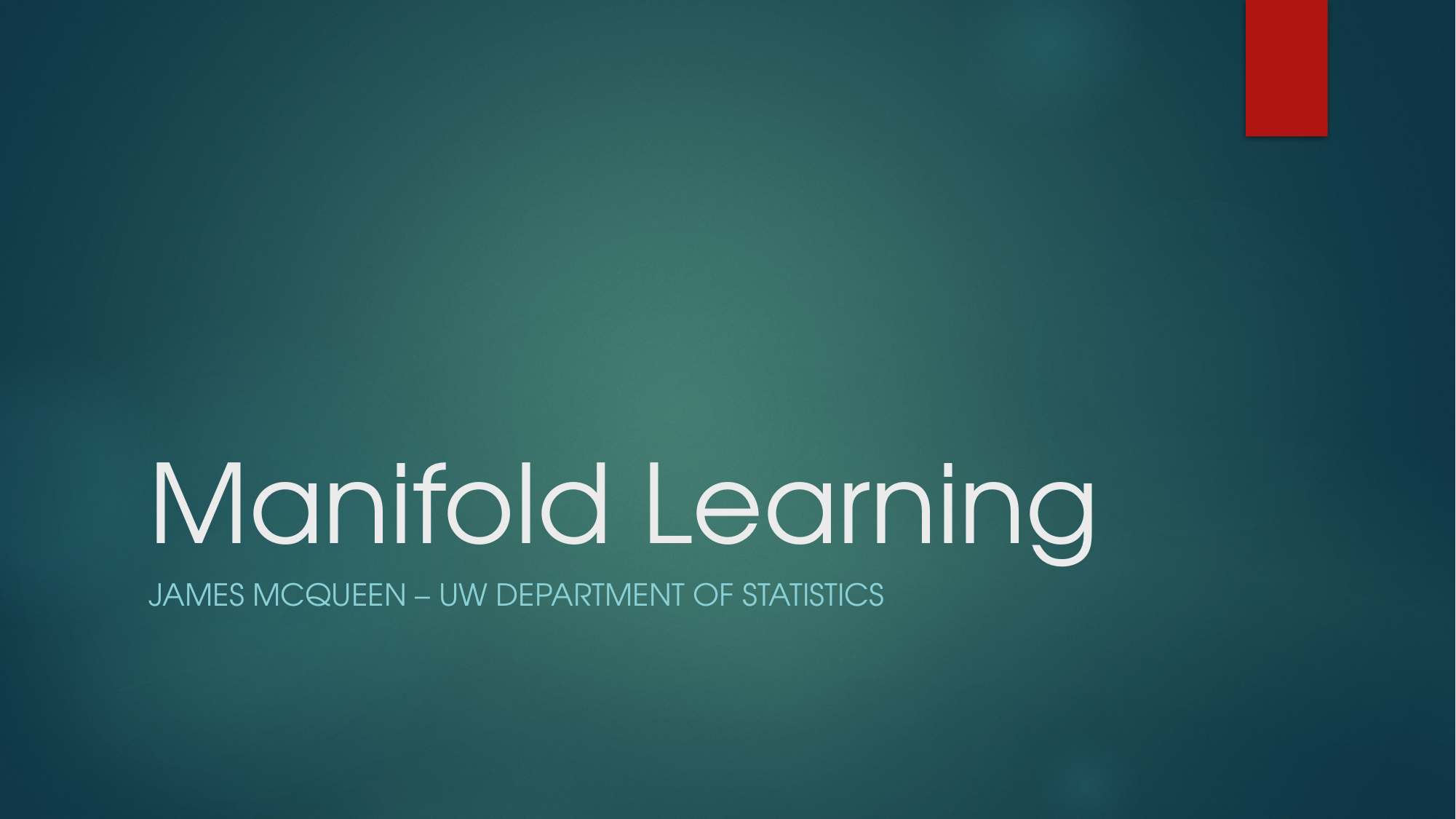

# Manifold Learning
James McQueen – UW Department of Statistics